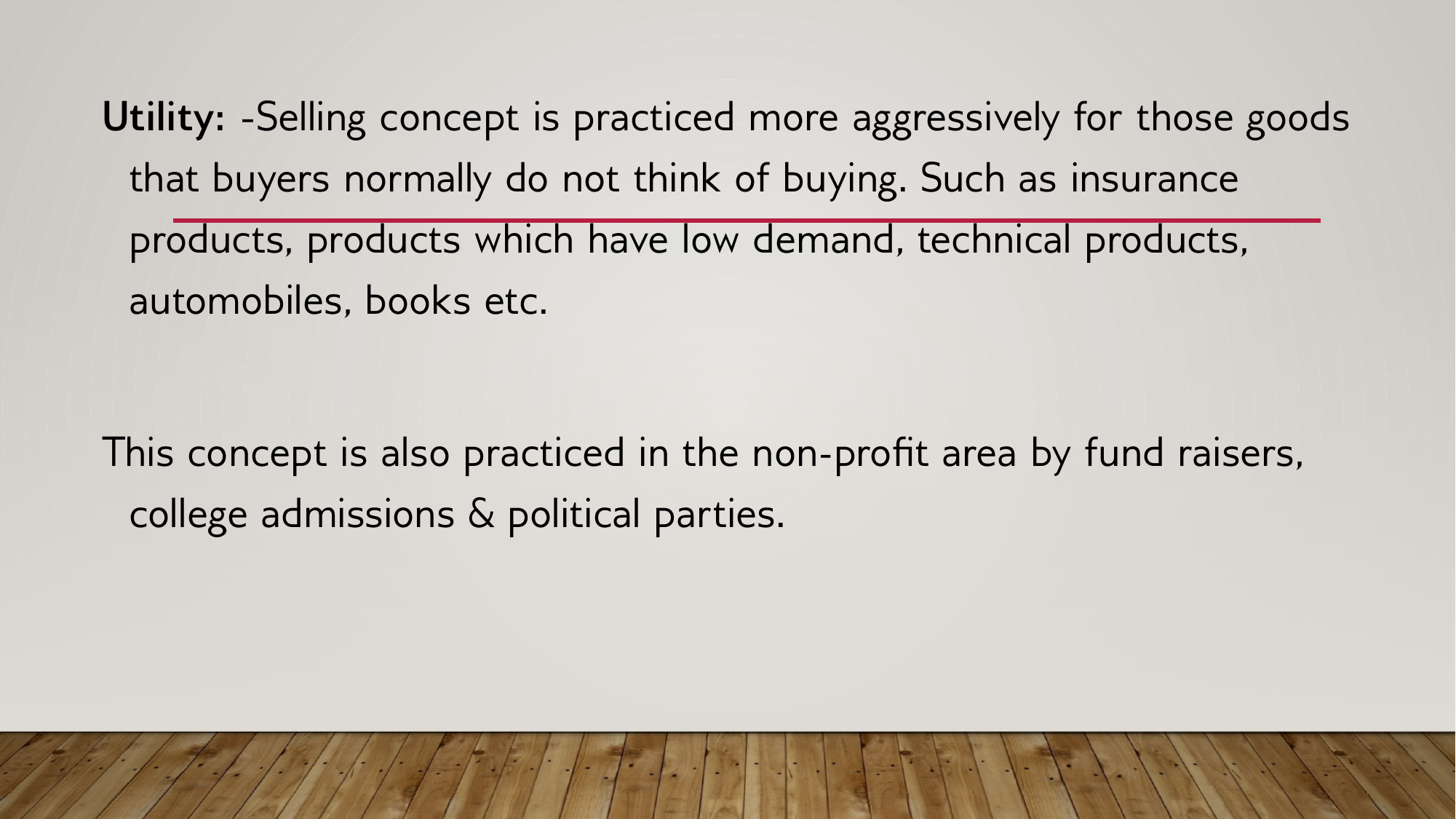

Utility: -Selling concept is practiced more aggressively for those goods that buyers normally do not think of buying. Such as insurance products, products which have low demand, technical products, automobiles, books etc.

This concept is also practiced in the non-profit area by fund raisers, college admissions & political parties.